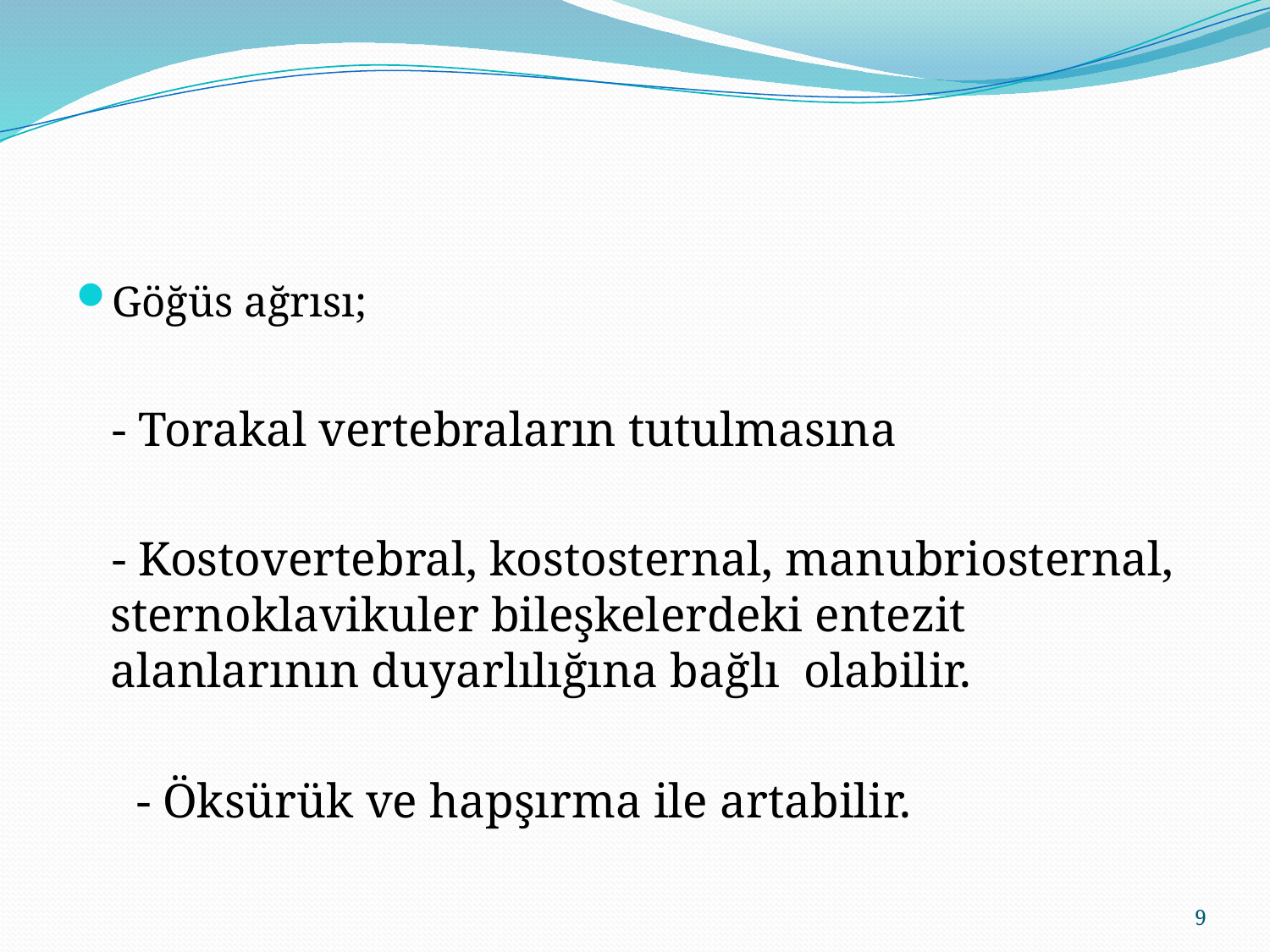

#
Göğüs ağrısı;

   - Torakal vertebraların tutulmasına

   - Kostovertebral, kostosternal, manubriosternal, sternoklavikuler bileşkelerdeki entezit alanlarının duyarlılığına bağlı  olabilir.

     - Öksürük ve hapşırma ile artabilir.

9